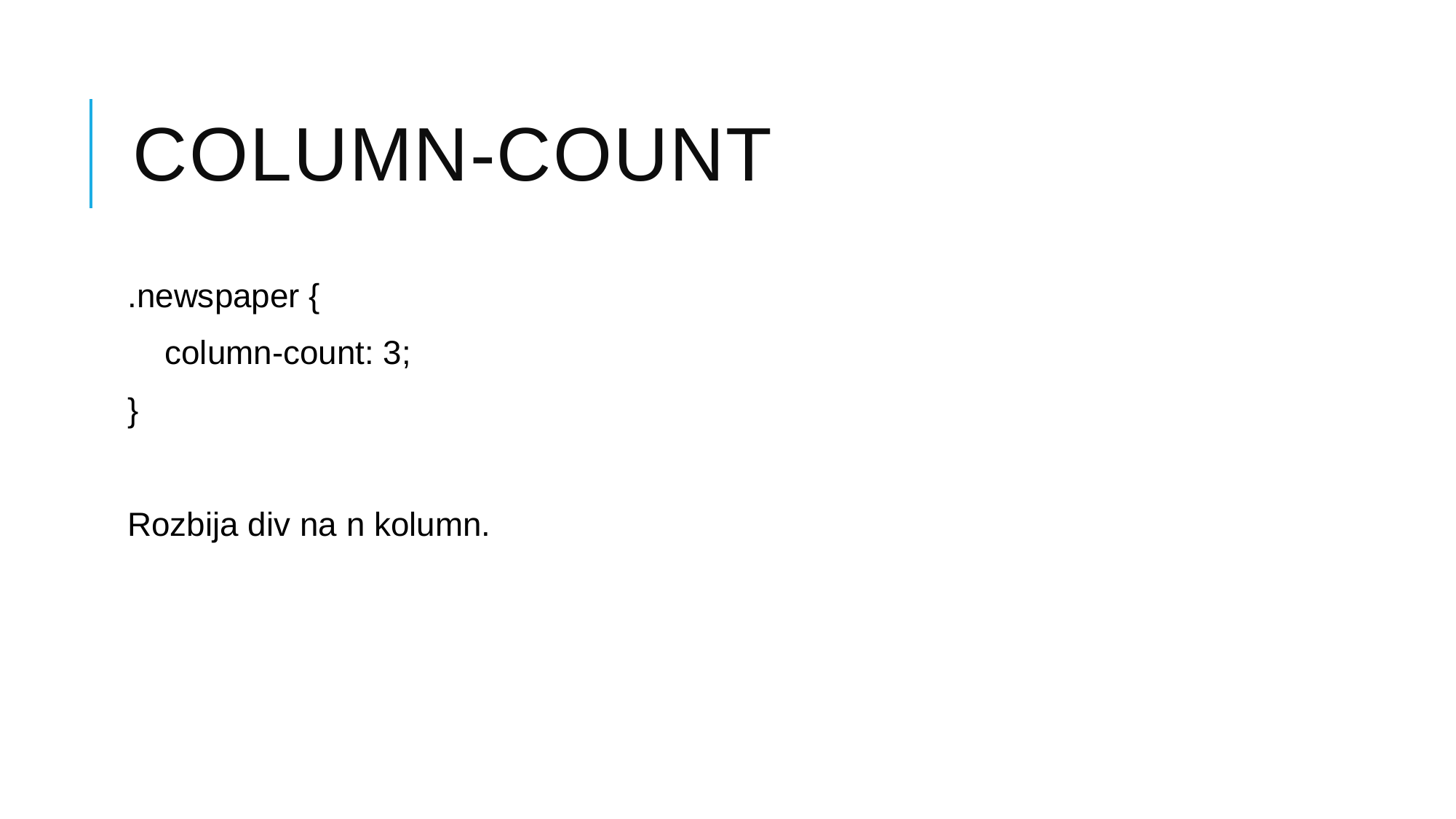

# column-count
.newspaper {
    column-count: 3;
}

Rozbija div na n kolumn.